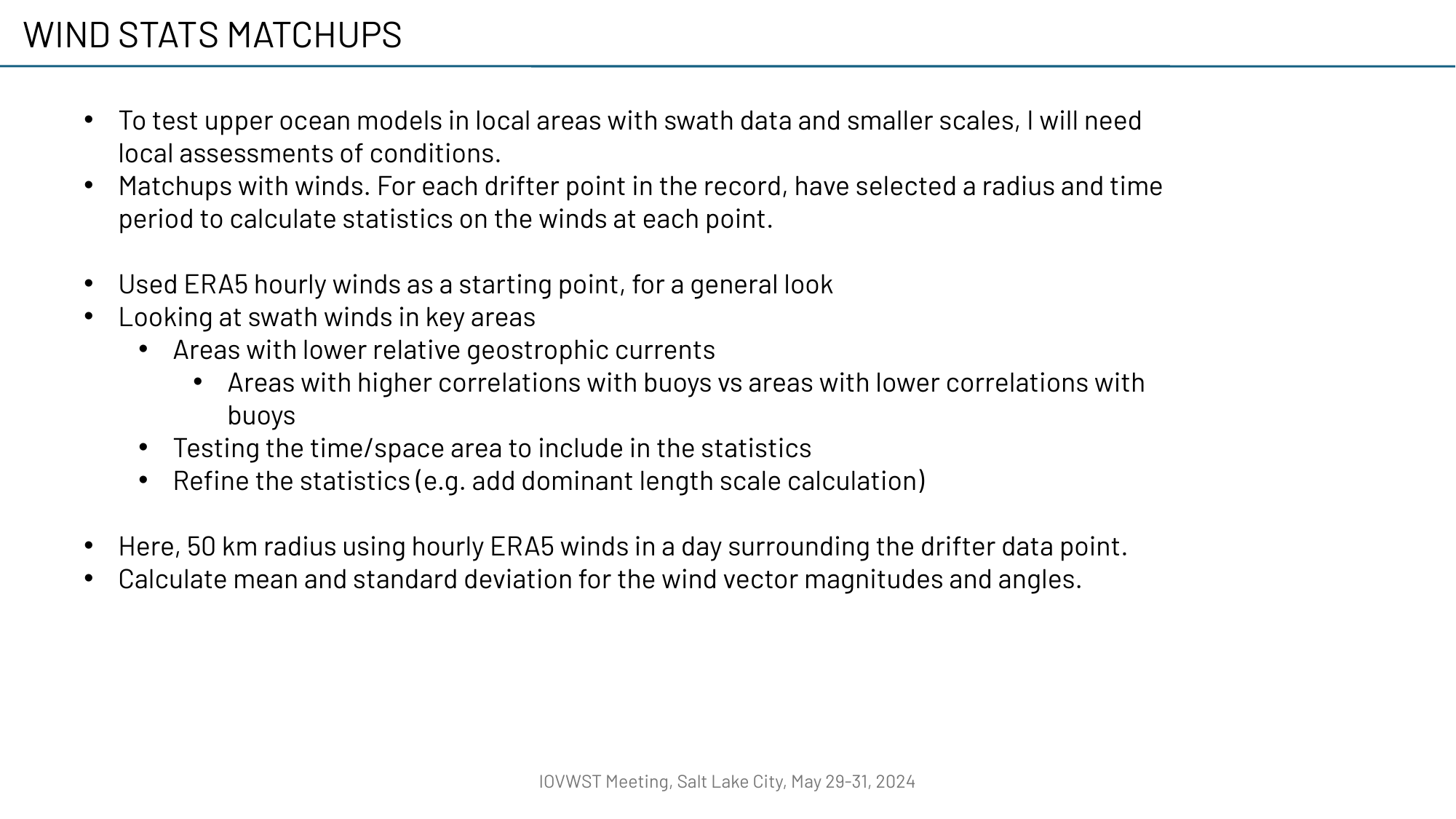

WIND STATS MATCHUPS

To test upper ocean models in local areas with swath data and smaller scales, I will need local assessments of conditions.
Matchups with winds. For each drifter point in the record, have selected a radius and time period to calculate statistics on the winds at each point.

Used ERA5 hourly winds as a starting point, for a general look
Looking at swath winds in key areas
Areas with lower relative geostrophic currents
Areas with higher correlations with buoys vs areas with lower correlations with buoys
Testing the time/space area to include in the statistics
Refine the statistics (e.g. add dominant length scale calculation)

Here, 50 km radius using hourly ERA5 winds in a day surrounding the drifter data point.
Calculate mean and standard deviation for the wind vector magnitudes and angles.

IOVWST Meeting, Salt Lake City, May 29-31, 2024